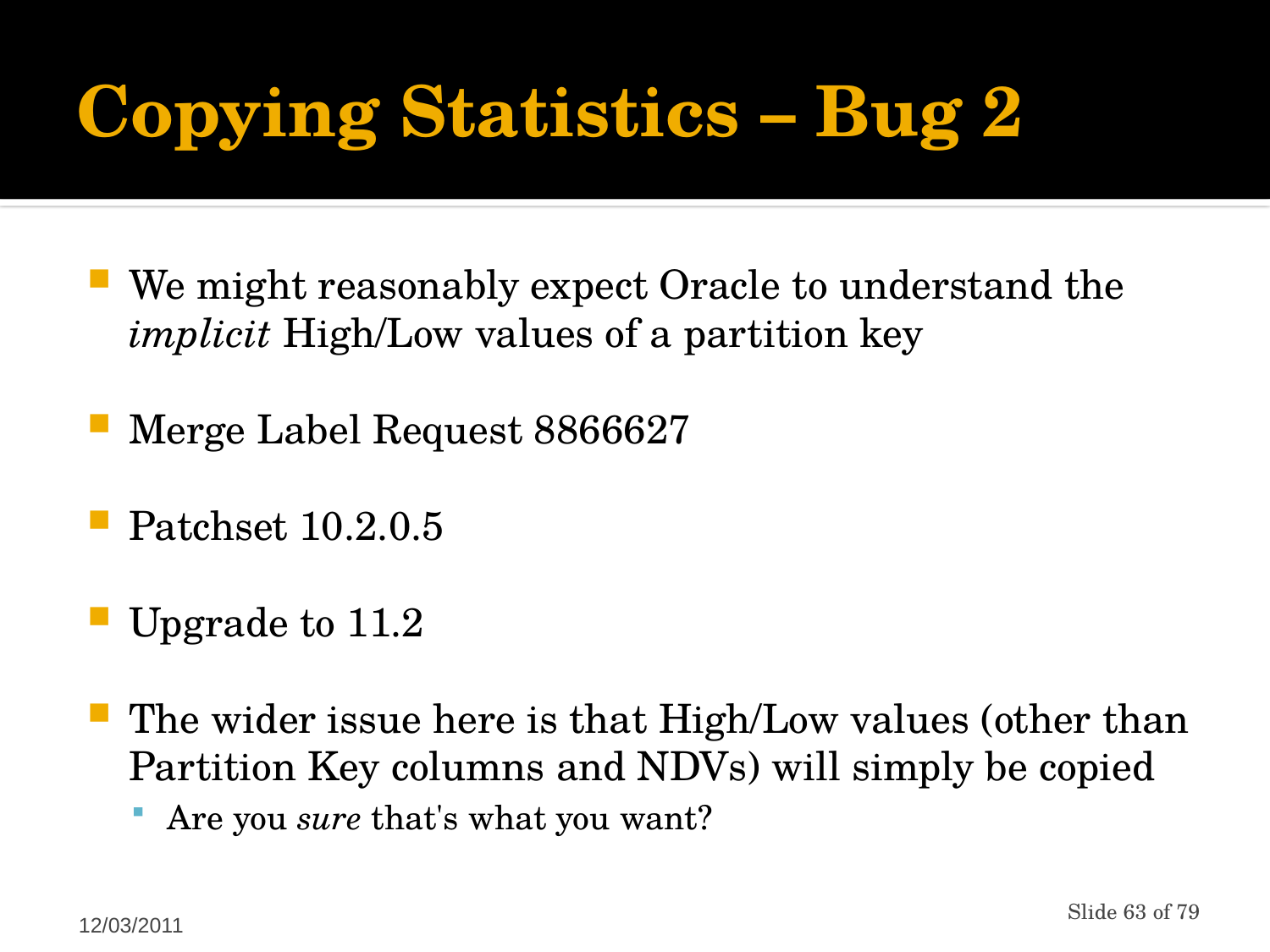

# Copying Statistics – Bug 2
We might reasonably expect Oracle to understand the implicit High/Low values of a partition key

Merge Label Request 8866627

Patchset 10.2.0.5

Upgrade to 11.2

The wider issue here is that High/Low values (other than Partition Key columns and NDVs) will simply be copied
Are you sure that's what you want?

12/03/2011